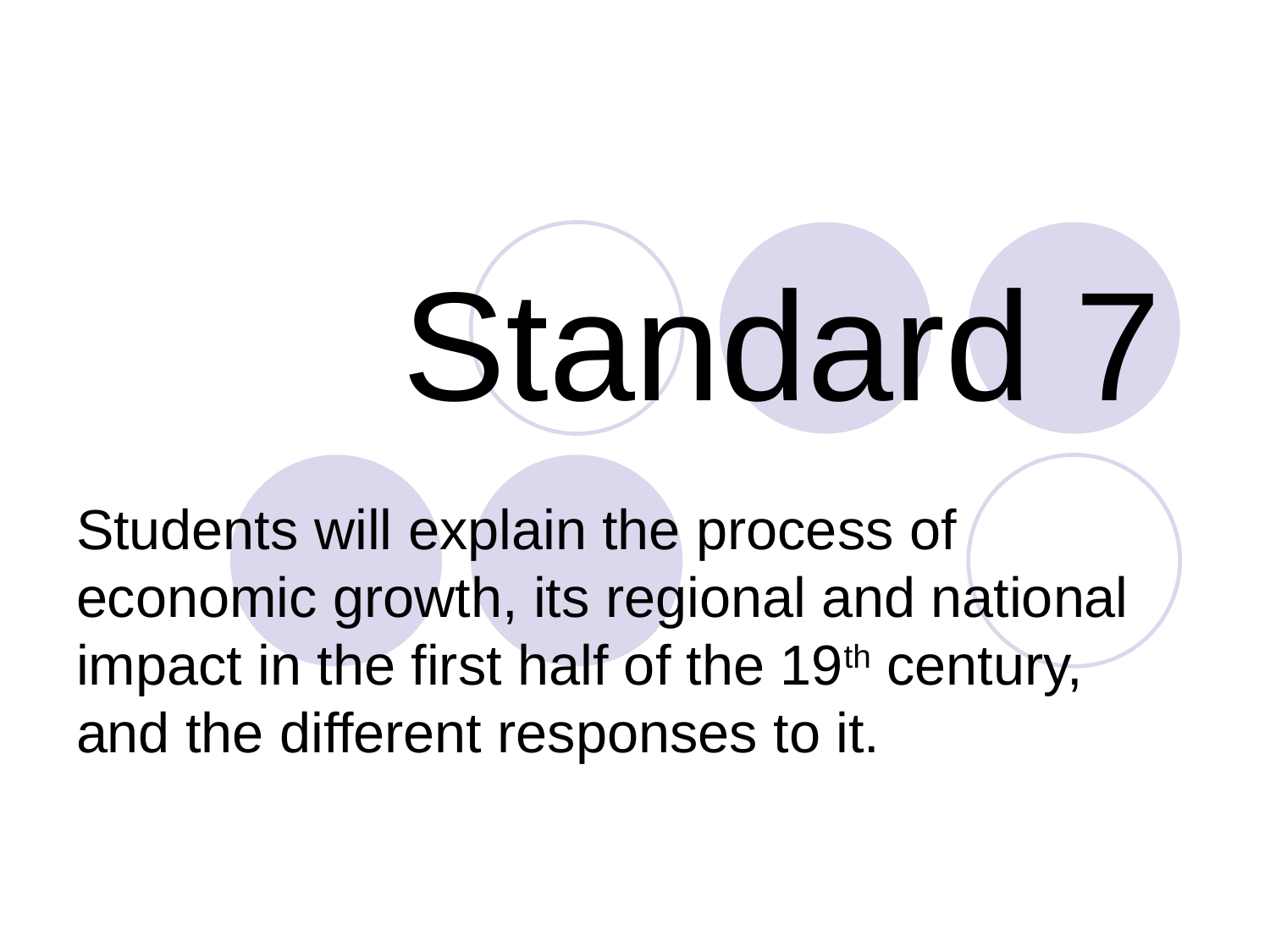

# Standard 7
Students will explain the process of economic growth, its regional and national impact in the first half of the 19th century, and the different responses to it.